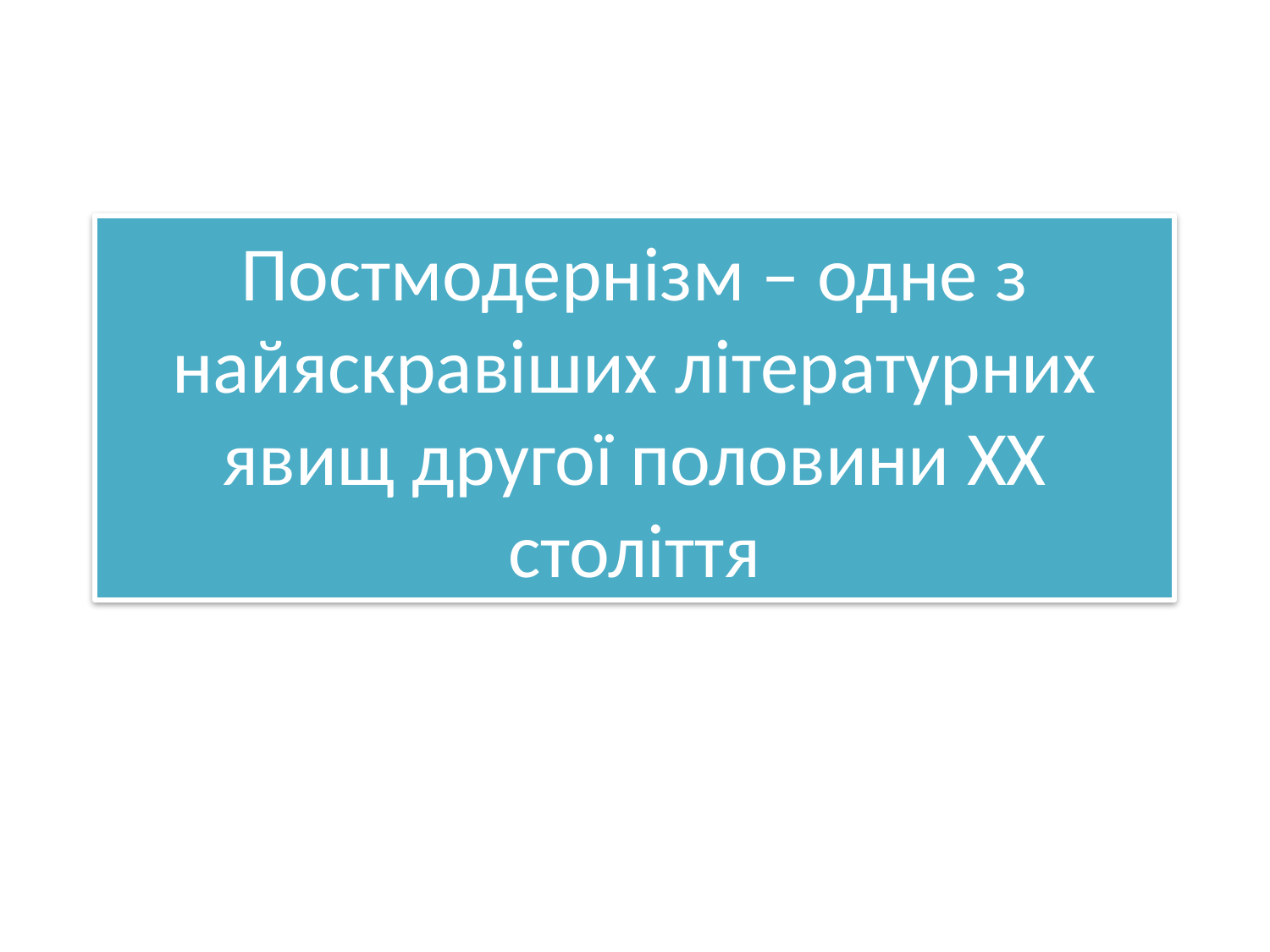

# Постмодернізм – одне з найяскравіших літературних явищ другої половини ХХ століття